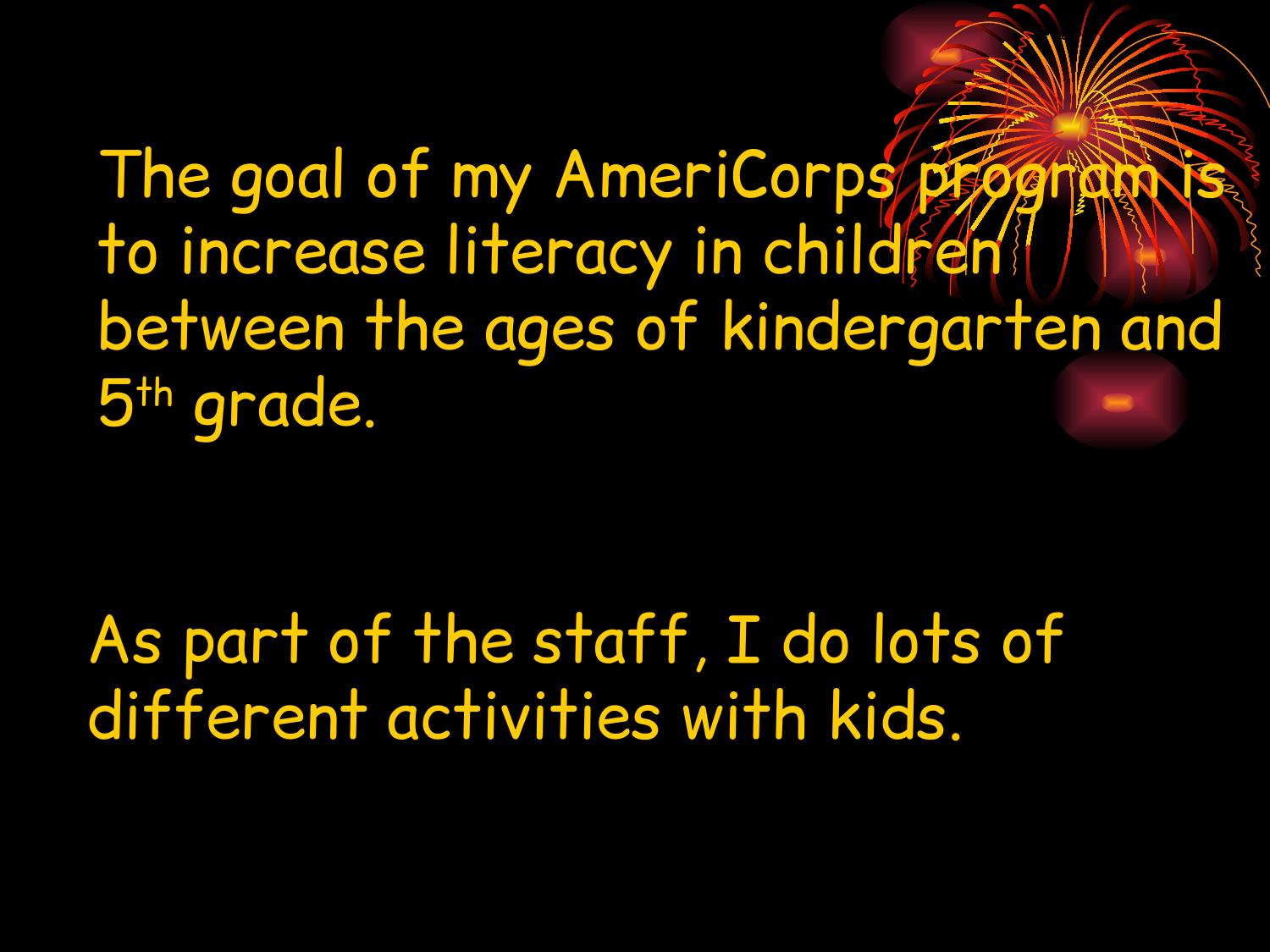

The goal of my AmeriCorps program is to increase literacy in children between the ages of kindergarten and 5th grade.

As part of the staff, I do lots of different activities with kids.